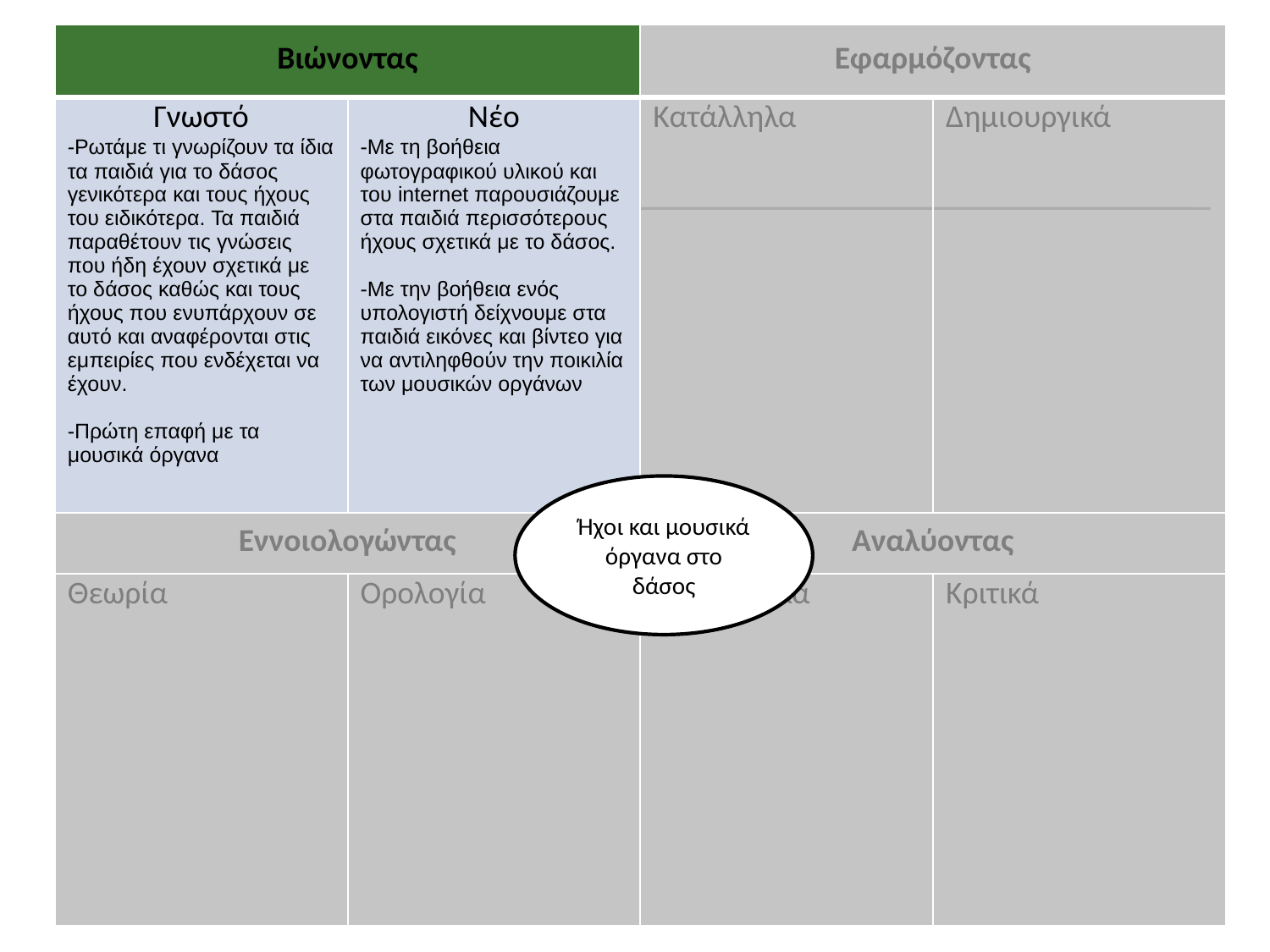

| Βιώνοντας |  | Εφαρμόζοντας |  |
| --- | --- | --- | --- |
| Γνωστό -Ρωτάμε τι γνωρίζουν τα ίδια τα παιδιά για το δάσος γενικότερα και τους ήχους του ειδικότερα. Τα παιδιά παραθέτουν τις γνώσεις που ήδη έχουν σχετικά με το δάσος καθώς και τους ήχους που ενυπάρχουν σε αυτό και αναφέρονται στις εμπειρίες που ενδέχεται να έχουν. -Πρώτη επαφή με τα μουσικά όργανα | Νέο -Με τη βοήθεια φωτογραφικού υλικού και του internet παρουσιάζουμε στα παιδιά περισσότερους ήχους σχετικά με το δάσος. -Με την βοήθεια ενός υπολογιστή δείχνουμε στα παιδιά εικόνες και βίντεο για να αντιληφθούν την ποικιλία των μουσικών οργάνων | Κατάλληλα | Δημιουργικά |
| Εννοιολογώντας |  | Αναλύοντας |  |
| Θεωρία | Ορολογία | Λειτουργικά | Κριτικά |
# Placemat
Ήχοι και μουσικά όργανα στο δάσος